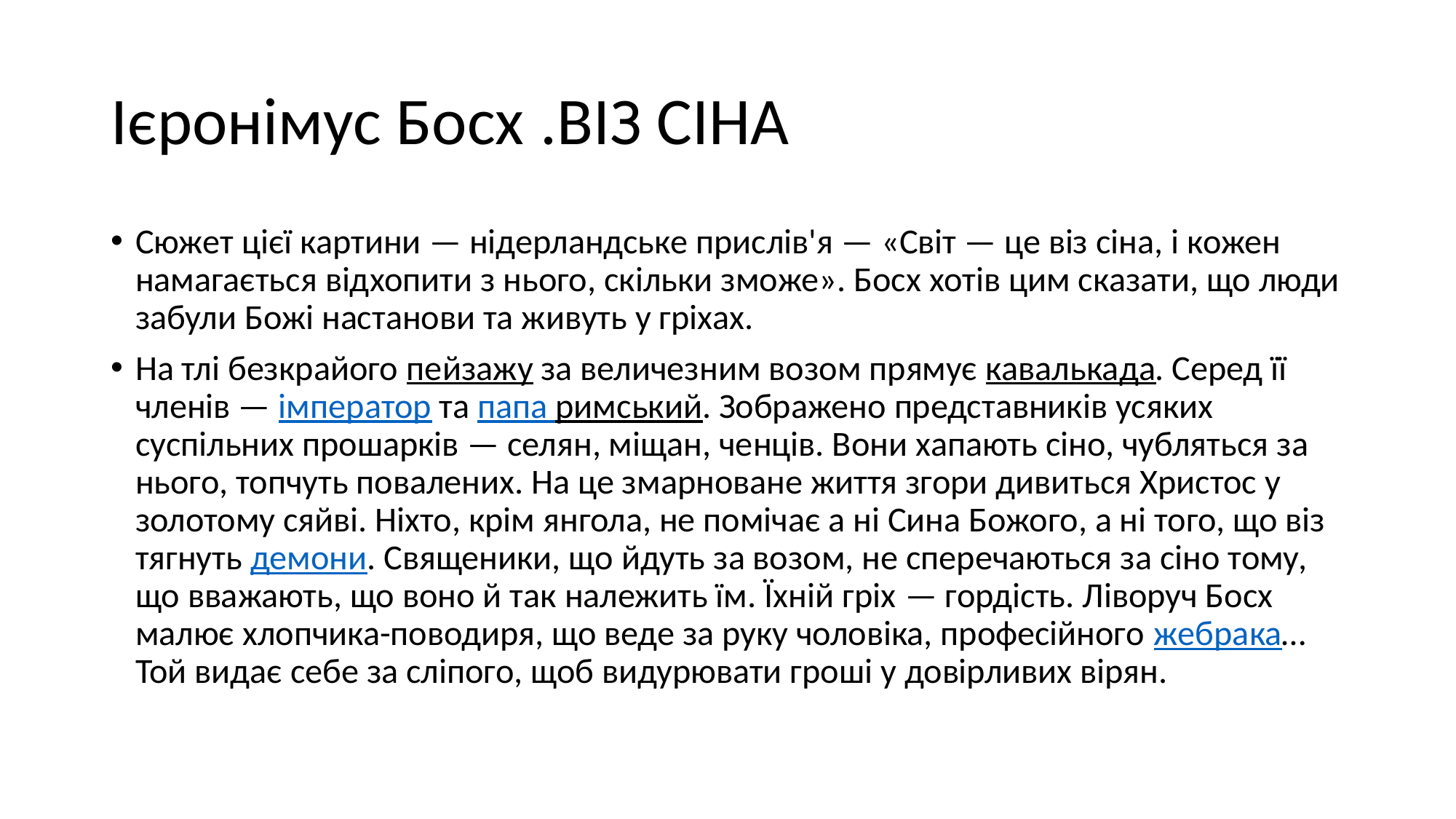

# Ієронімус Босх .ВІЗ СІНА
Сюжет цієї картини — нідерландське прислів'я — «Світ — це віз сіна, і кожен намагається відхопити з нього, скільки зможе». Босх хотів цим сказати, що люди забули Божі настанови та живуть у гріхах.
На тлі безкрайого пейзажу за величезним возом прямує кавалькада. Серед її членів — імператор та папа римський. Зображено представників усяких суспільних прошарків — селян, міщан, ченців. Вони хапають сіно, чубляться за нього, топчуть повалених. На це змарноване життя згори дивиться Христос у золотому сяйві. Ніхто, крім янгола, не помічає а ні Сина Божого, а ні того, що віз тягнуть демони. Священики, що йдуть за возом, не сперечаються за сіно тому, що вважають, що воно й так належить їм. Їхній гріх — гордість. Ліворуч Босх малює хлопчика-поводиря, що веде за руку чоловіка, професійного жебрака… Той видає себе за сліпого, щоб видурювати гроші у довірливих вірян.